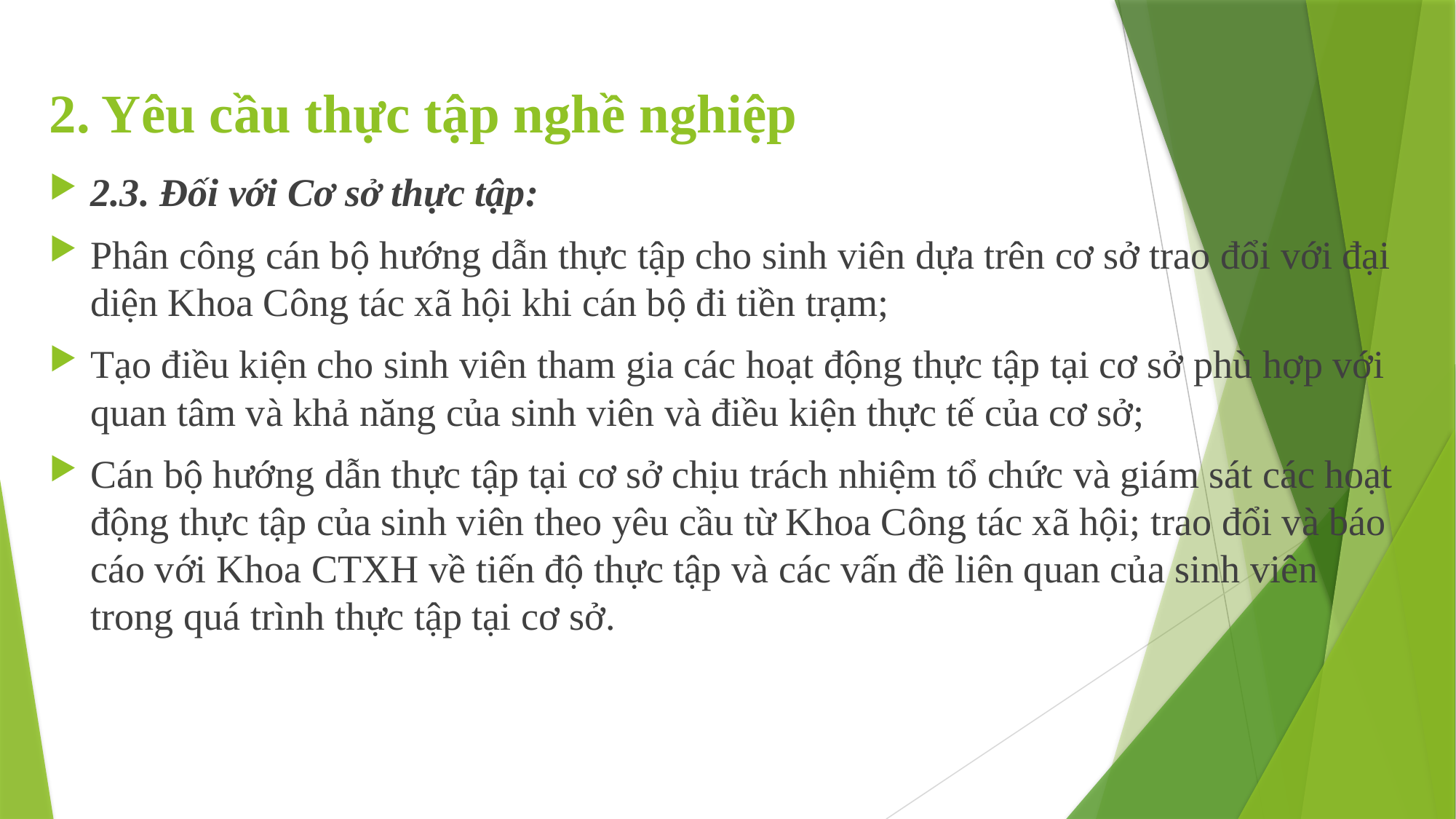

# 2. Yêu cầu thực tập nghề nghiệp
2.3. Đối với Cơ sở thực tập:
Phân công cán bộ hướng dẫn thực tập cho sinh viên dựa trên cơ sở trao đổi với đại diện Khoa Công tác xã hội khi cán bộ đi tiền trạm;
Tạo điều kiện cho sinh viên tham gia các hoạt động thực tập tại cơ sở phù hợp với quan tâm và khả năng của sinh viên và điều kiện thực tế của cơ sở;
Cán bộ hướng dẫn thực tập tại cơ sở chịu trách nhiệm tổ chức và giám sát các hoạt động thực tập của sinh viên theo yêu cầu từ Khoa Công tác xã hội; trao đổi và báo cáo với Khoa CTXH về tiến độ thực tập và các vấn đề liên quan của sinh viên trong quá trình thực tập tại cơ sở.